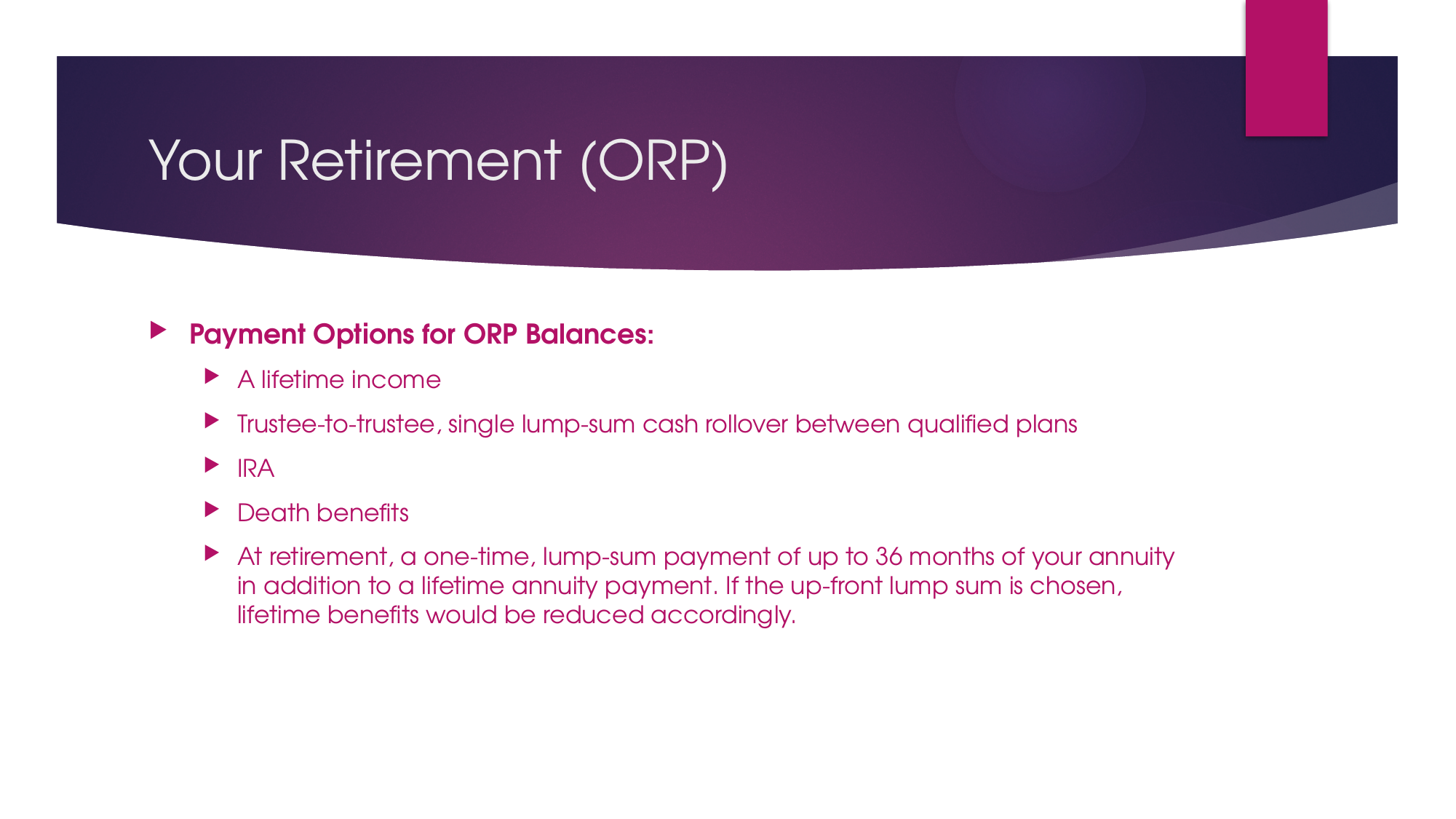

# Your Retirement (ORP)
Payment Options for ORP Balances:
A lifetime income
Trustee-to-trustee, single lump-sum cash rollover between qualified plans
IRA
Death benefits
At retirement, a one-time, lump-sum payment of up to 36 months of your annuity in addition to a lifetime annuity payment. If the up-front lump sum is chosen, lifetime benefits would be reduced accordingly.